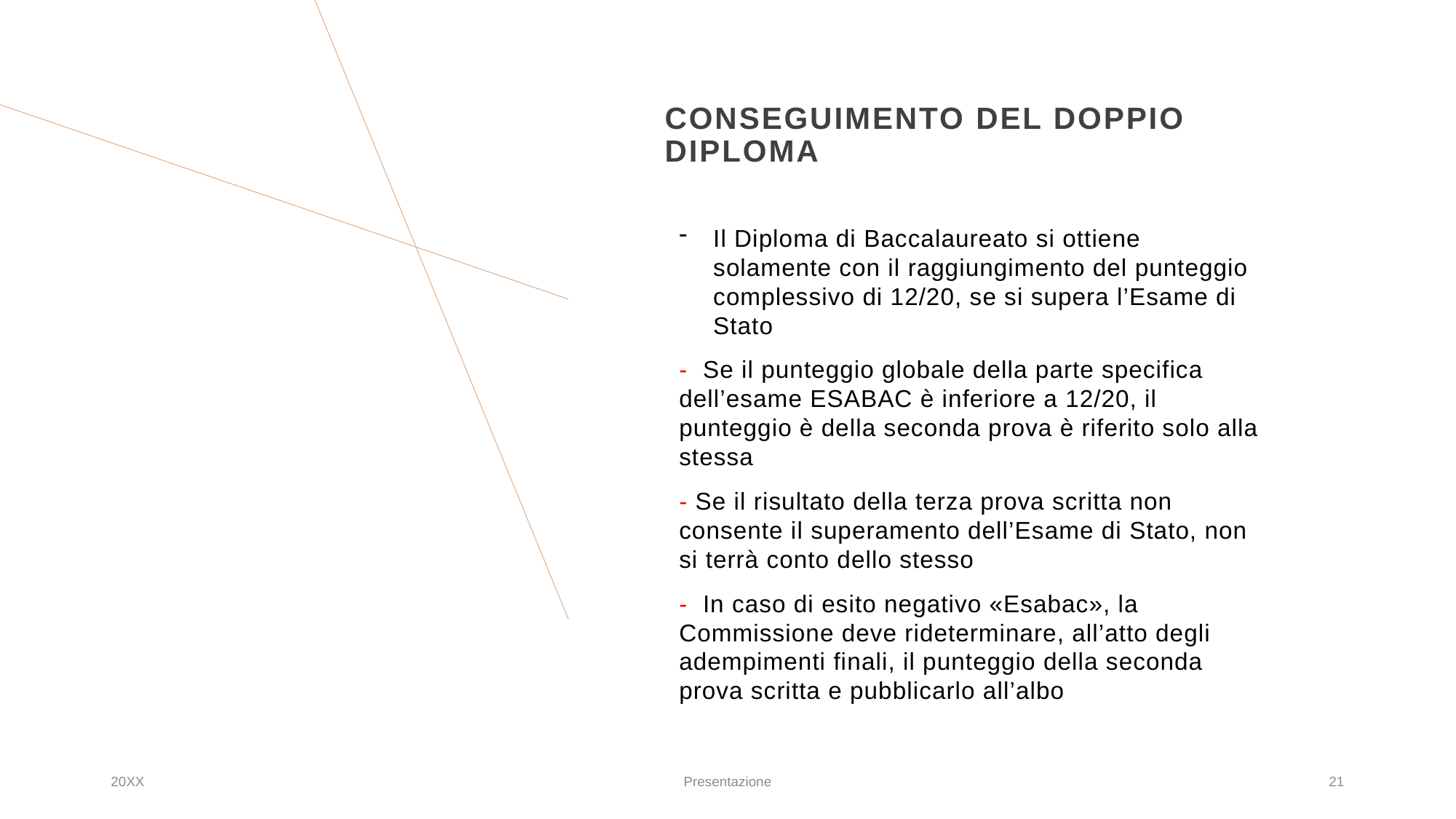

# CONSEGUIMENTO DEL DOPPIO DIPLOMA
Il Diploma di Baccalaureato si ottiene solamente con il raggiungimento del punteggio complessivo di 12/20, se si supera l’Esame di Stato
-  Se il punteggio globale della parte specifica dell’esame ESABAC è inferiore a 12/20, il punteggio è della seconda prova è riferito solo alla stessa
- Se il risultato della terza prova scritta non consente il superamento dell’Esame di Stato, non si terrà conto dello stesso
-  In caso di esito negativo «Esabac», la Commissione deve rideterminare, all’atto degli adempimenti finali, il punteggio della seconda prova scritta e pubblicarlo all’albo
20XX
Presentazione
21